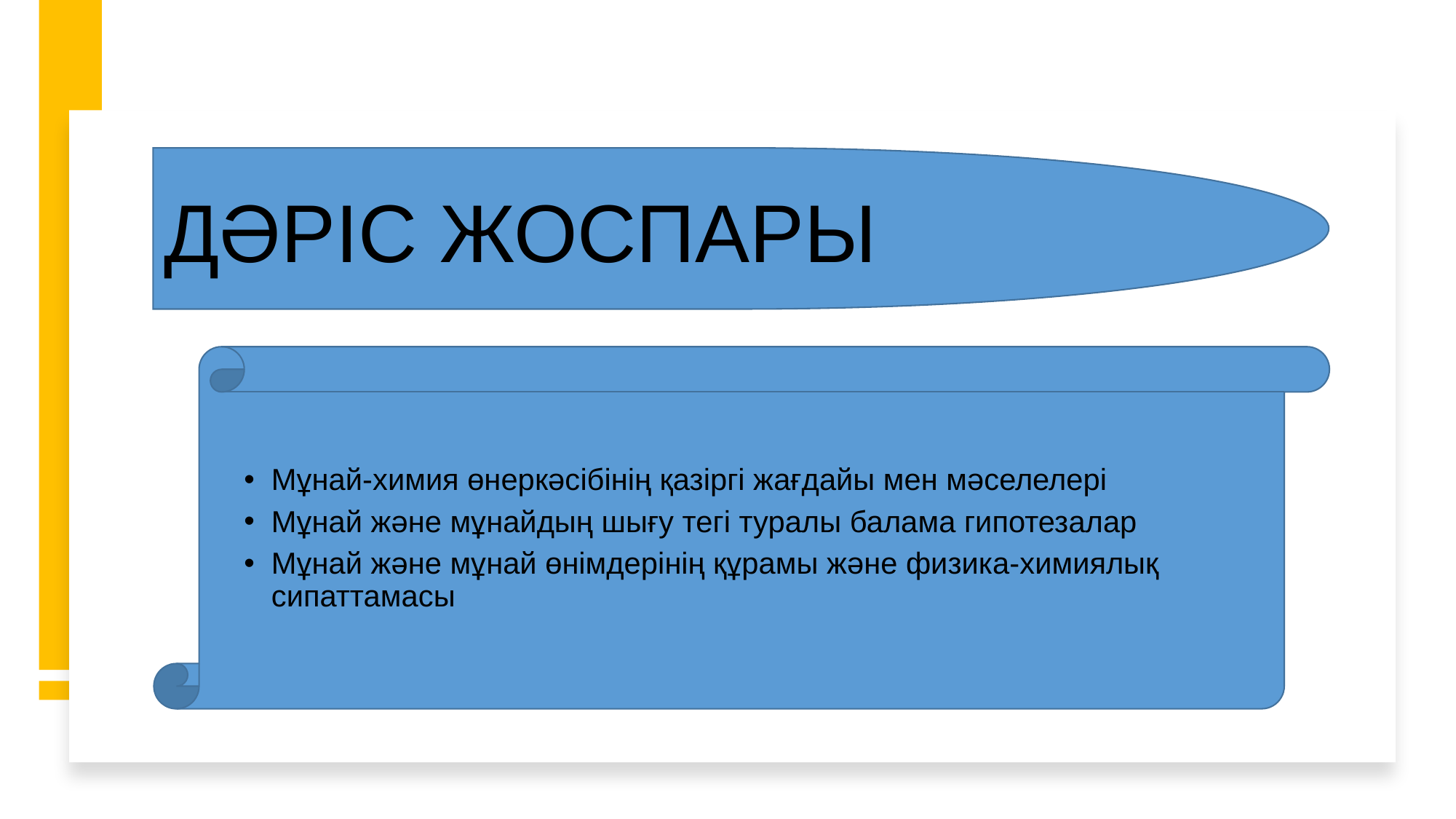

ДӘРІС ЖОСПАРЫ

Мұнай-химия өнеркәсібінің қазіргі жағдайы мен мәселелері
Мұнай және мұнайдың шығу тегі туралы балама гипотезалар
Мұнай және мұнай өнімдерінің құрамы және физика-химиялық сипаттамасы